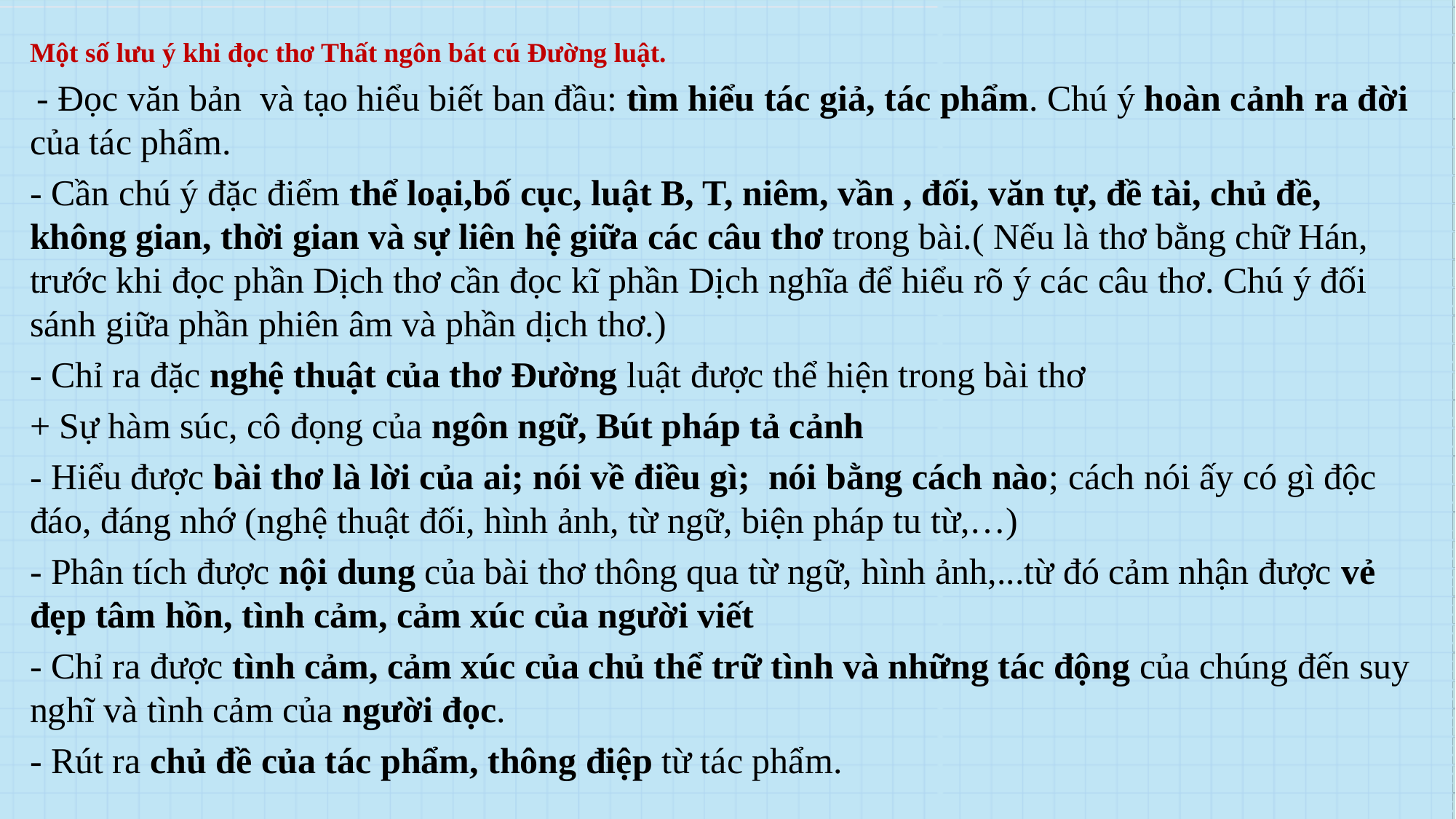

Một số lưu ý khi đọc thơ Thất ngôn bát cú Đường luật.
 - Đọc văn bản  và tạo hiểu biết ban đầu: tìm hiểu tác giả, tác phẩm. Chú ý hoàn cảnh ra đời của tác phẩm.
- Cần chú ý đặc điểm thể loại,bố cục, luật B, T, niêm, vần , đối, văn tự, đề tài, chủ đề, không gian, thời gian và sự liên hệ giữa các câu thơ trong bài.( Nếu là thơ bằng chữ Hán, trước khi đọc phần Dịch thơ cần đọc kĩ phần Dịch nghĩa để hiểu rõ ý các câu thơ. Chú ý đối sánh giữa phần phiên âm và phần dịch thơ.)
- Chỉ ra đặc nghệ thuật của thơ Đường luật được thể hiện trong bài thơ
+ Sự hàm súc, cô đọng của ngôn ngữ, Bút pháp tả cảnh
- Hiểu được bài thơ là lời của ai; nói về điều gì;  nói bằng cách nào; cách nói ấy có gì độc đáo, đáng nhớ (nghệ thuật đối, hình ảnh, từ ngữ, biện pháp tu từ,…)
- Phân tích được nội dung của bài thơ thông qua từ ngữ, hình ảnh,...từ đó cảm nhận được vẻ đẹp tâm hồn, tình cảm, cảm xúc của người viết
- Chỉ ra được tình cảm, cảm xúc của chủ thể trữ tình và những tác động của chúng đến suy nghĩ và tình cảm của người đọc.
- Rút ra chủ đề của tác phẩm, thông điệp từ tác phẩm.